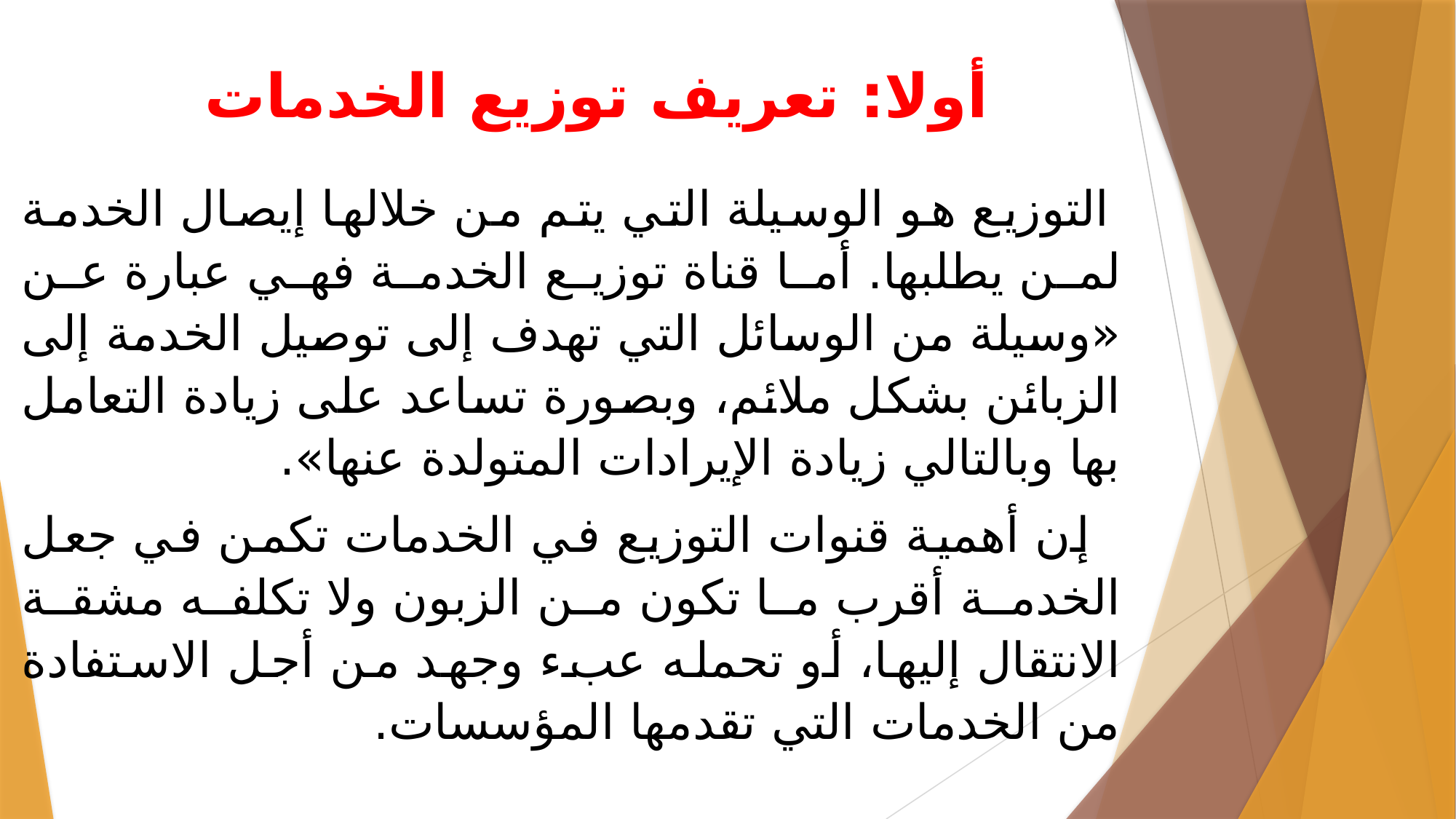

# أولا: تعريف توزيع الخدمات
 التوزيع هو الوسيلة التي يتم من خلالها إيصال الخدمة لمن يطلبها. أما قناة توزيع الخدمة فهي عبارة عن «وسيلة من الوسائل التي تهدف إلى توصيل الخدمة إلى الزبائن بشكل ملائم، وبصورة تساعد على زيادة التعامل بها وبالتالي زيادة الإيرادات المتولدة عنها».
  إن أهمية قنوات التوزيع في الخدمات تكمن في جعل الخدمة أقرب ما تكون من الزبون ولا تكلفه مشقة الانتقال إليها، أو تحمله عبء وجهد من أجل الاستفادة من الخدمات التي تقدمها المؤسسات.